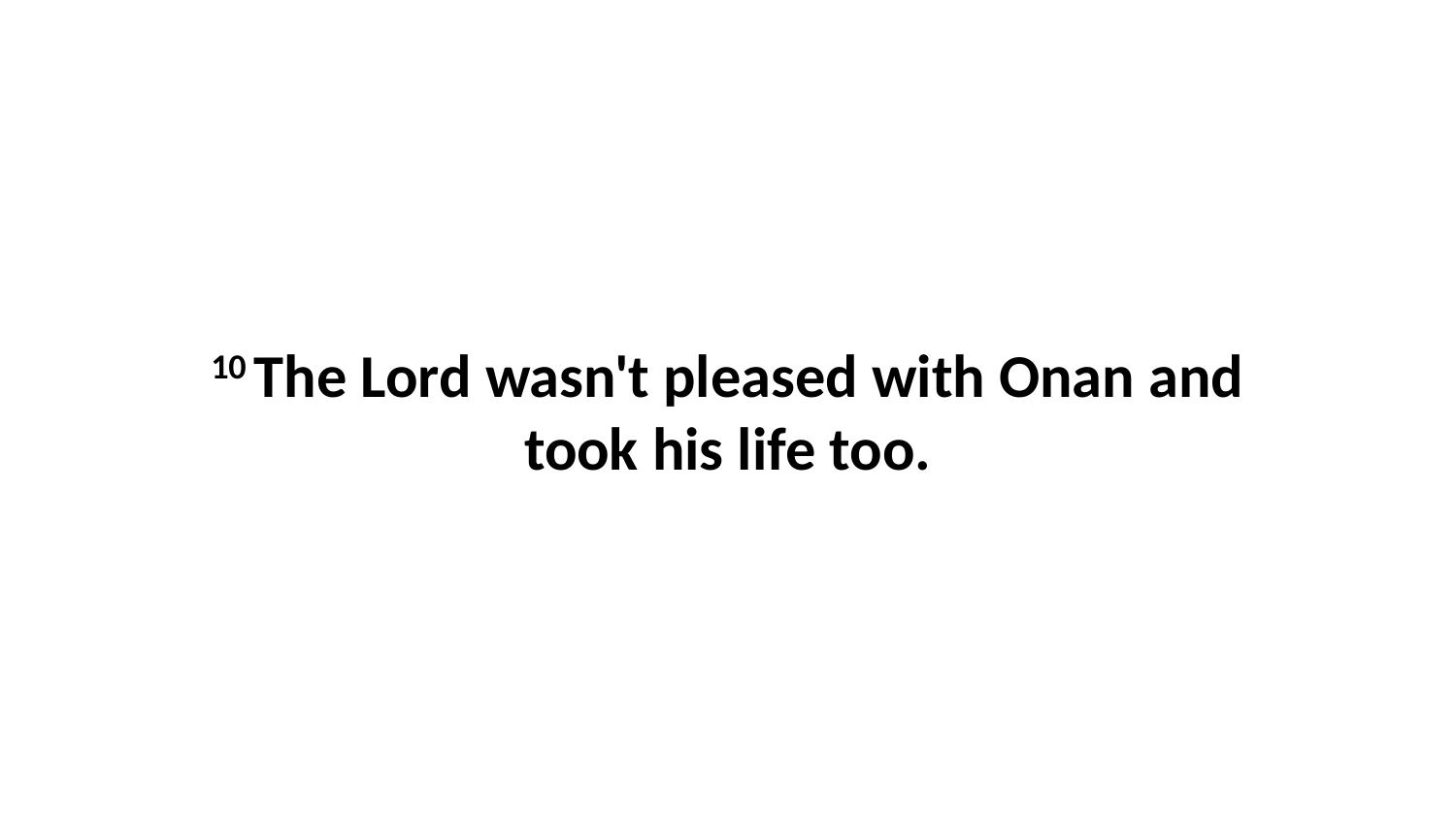

10 The Lord wasn't pleased with Onan and took his life too.